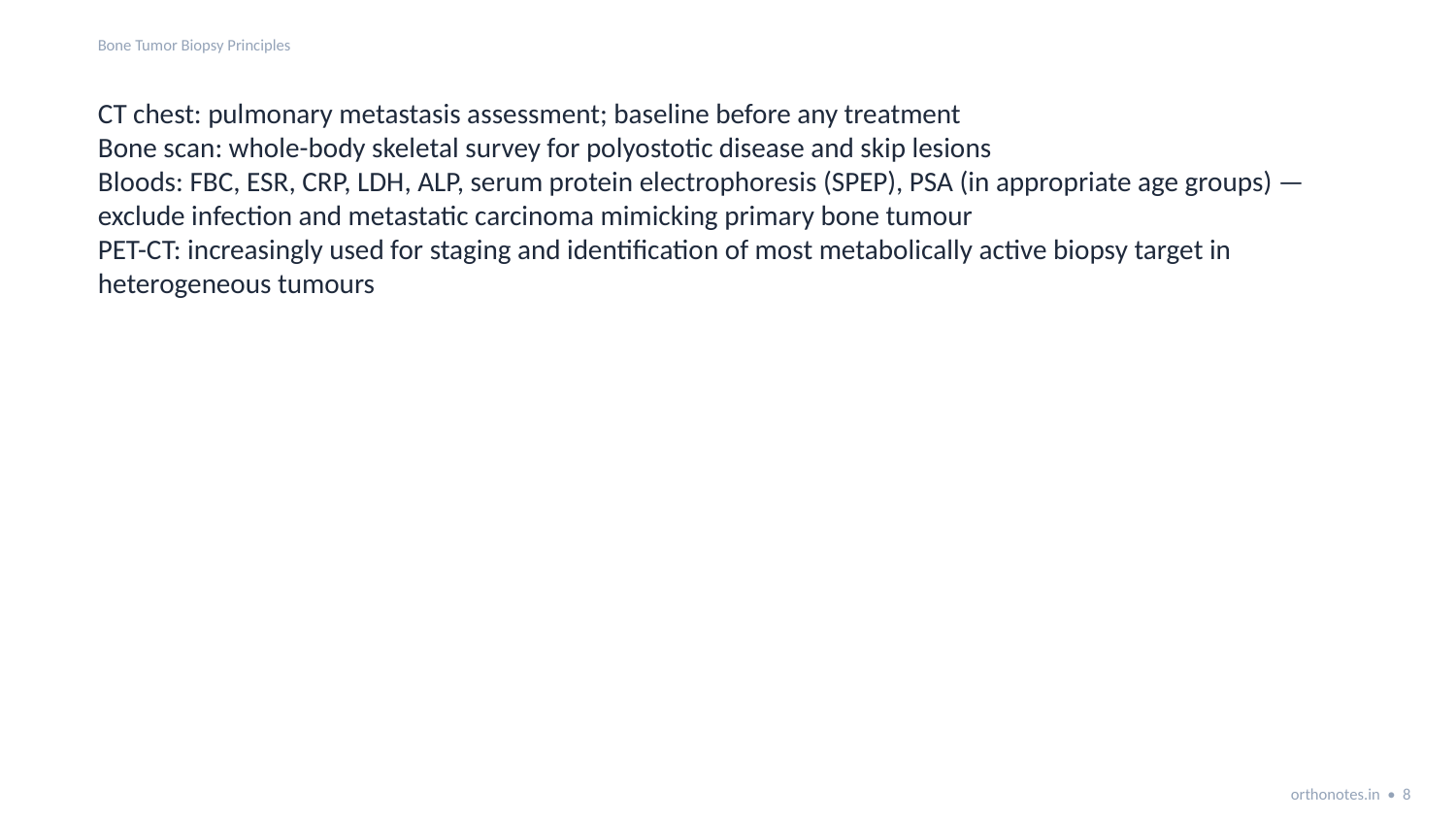

Bone Tumor Biopsy Principles
CT chest: pulmonary metastasis assessment; baseline before any treatment
Bone scan: whole-body skeletal survey for polyostotic disease and skip lesions
Bloods: FBC, ESR, CRP, LDH, ALP, serum protein electrophoresis (SPEP), PSA (in appropriate age groups) — exclude infection and metastatic carcinoma mimicking primary bone tumour
PET-CT: increasingly used for staging and identification of most metabolically active biopsy target in heterogeneous tumours
orthonotes.in  •  8